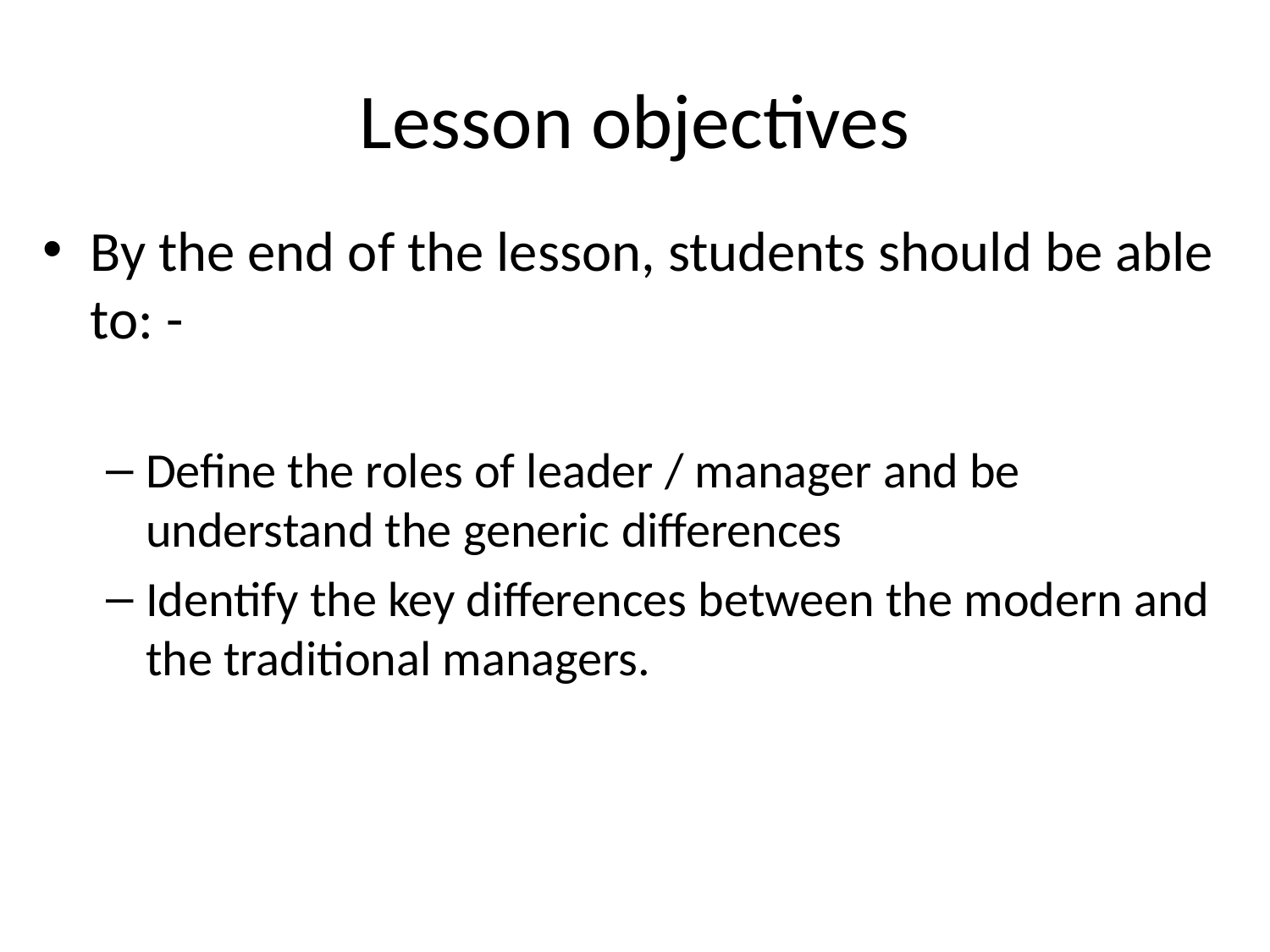

# Lesson objectives
By the end of the lesson, students should be able to: -

Define the roles of leader / manager and be understand the generic differences
Identify the key differences between the modern and the traditional managers.